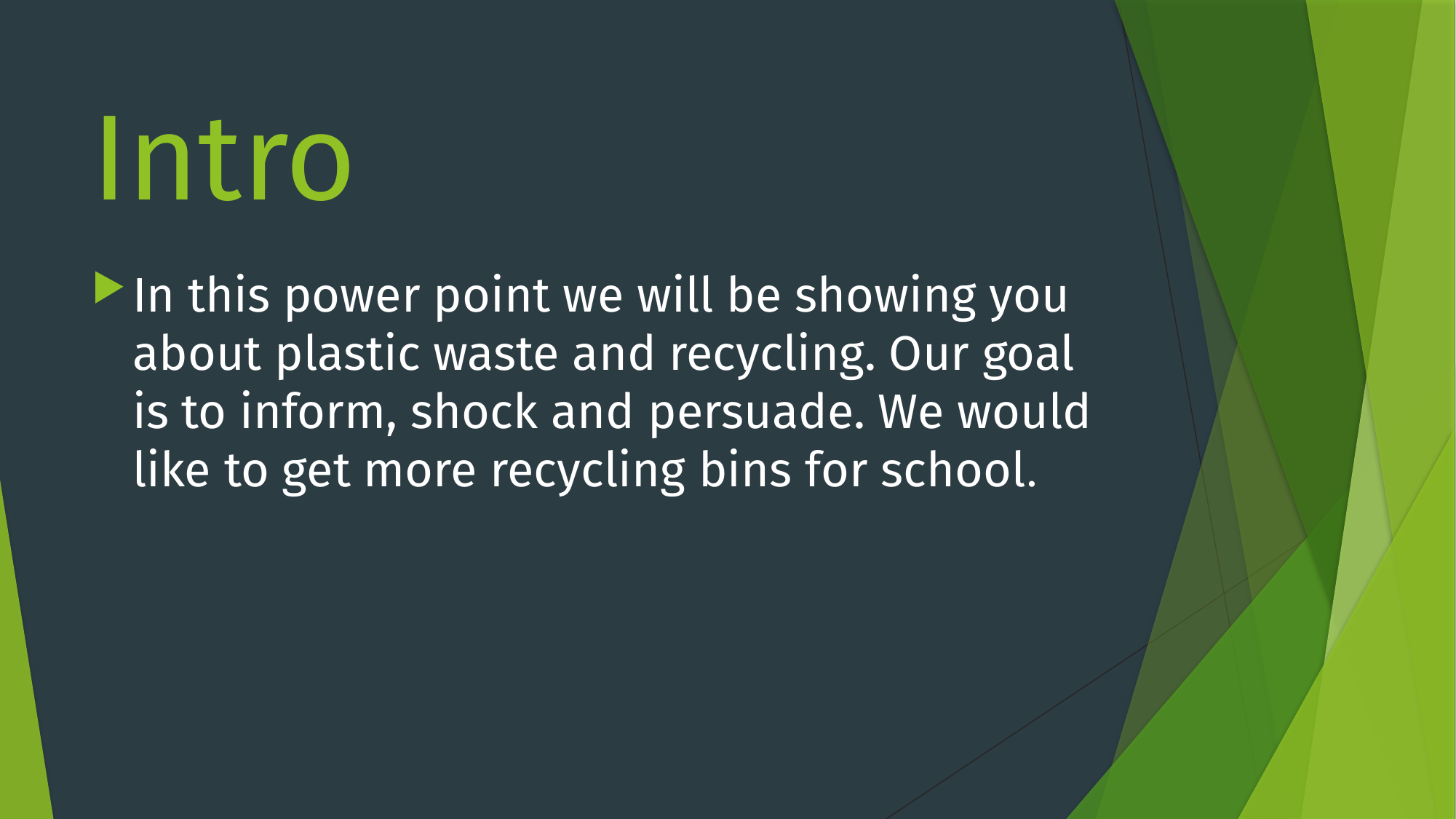

# Intro
In this power point we will be showing you about plastic waste and recycling. Our goal is to inform, shock and persuade. We would like to get more recycling bins for school.